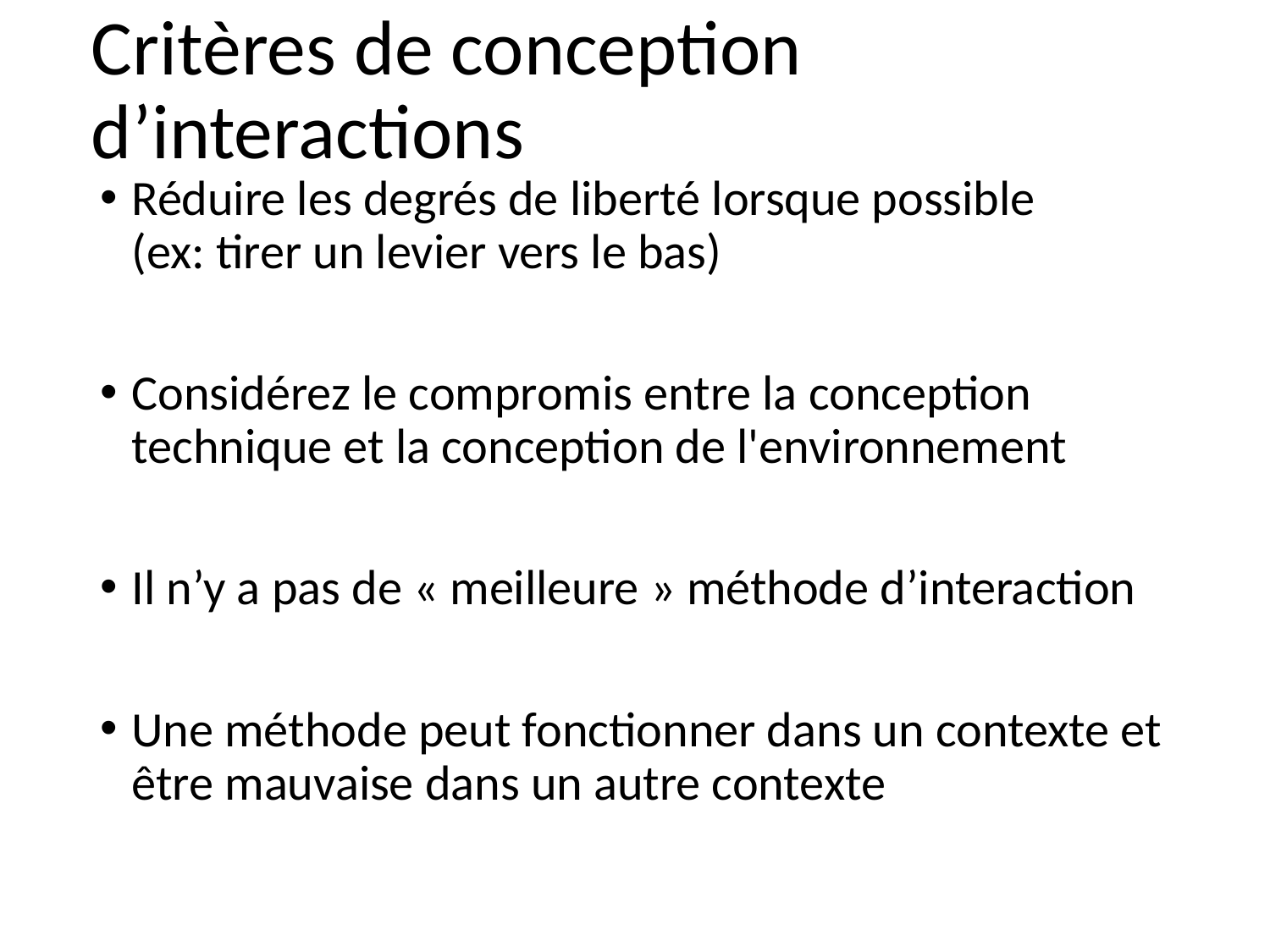

# Critères de conception d’interactions
Réduire les degrés de liberté lorsque possible
(ex: tirer un levier vers le bas)

Considérez le compromis entre la conception technique et la conception de l'environnement

Il n’y a pas de « meilleure » méthode d’interaction

Une méthode peut fonctionner dans un contexte et être mauvaise dans un autre contexte